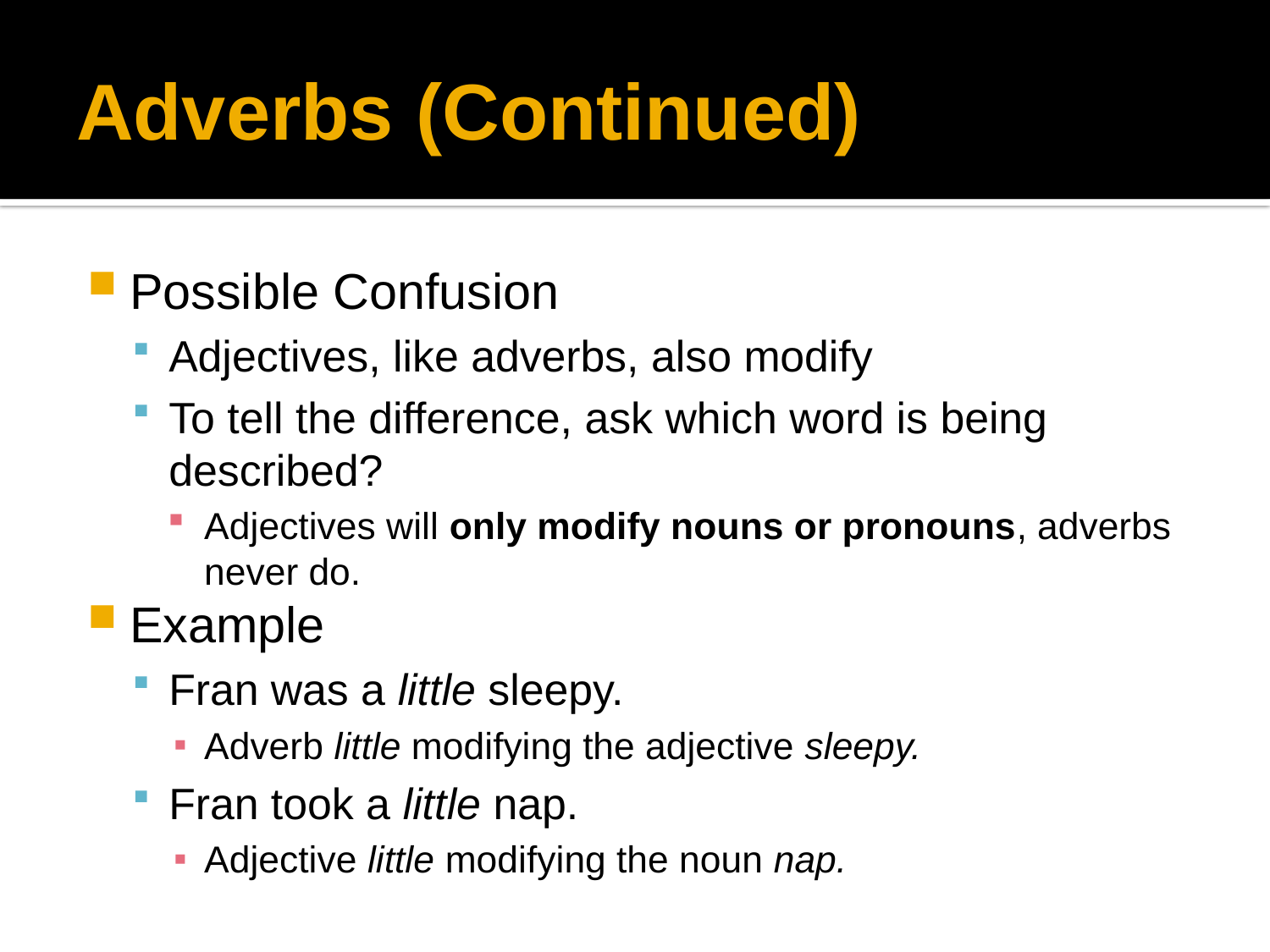

# Adverbs (Continued)
Possible Confusion
Adjectives, like adverbs, also modify
To tell the difference, ask which word is being described?
Adjectives will only modify nouns or pronouns, adverbs never do.
Example
Fran was a little sleepy.
Adverb little modifying the adjective sleepy.
Fran took a little nap.
Adjective little modifying the noun nap.